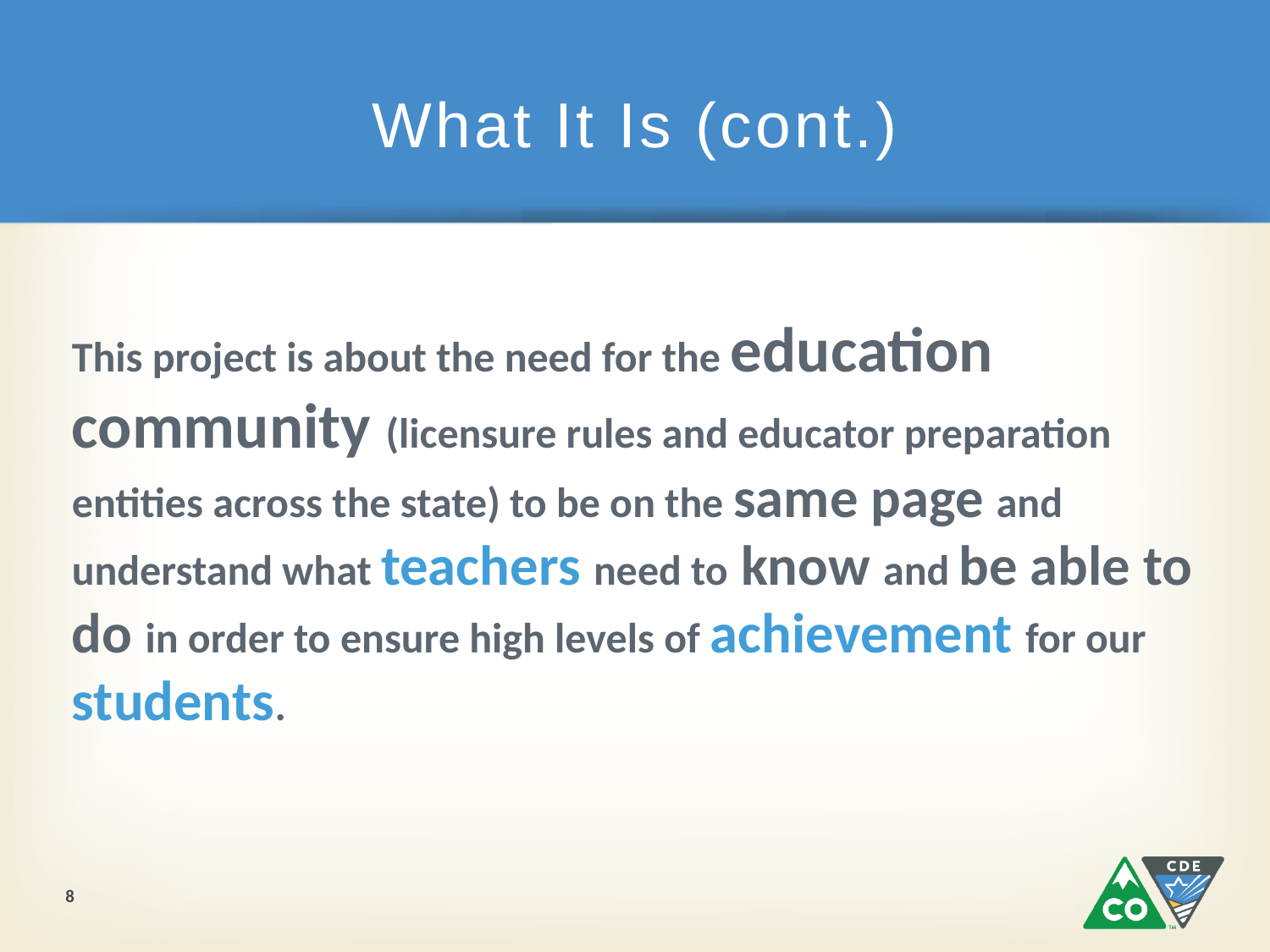

# What It Is (cont.)

This project is about the need for the education community (licensure rules and educator preparation entities across the state) to be on the same page and understand what teachers need to know and be able to do in order to ensure high levels of achievement for our students.
8